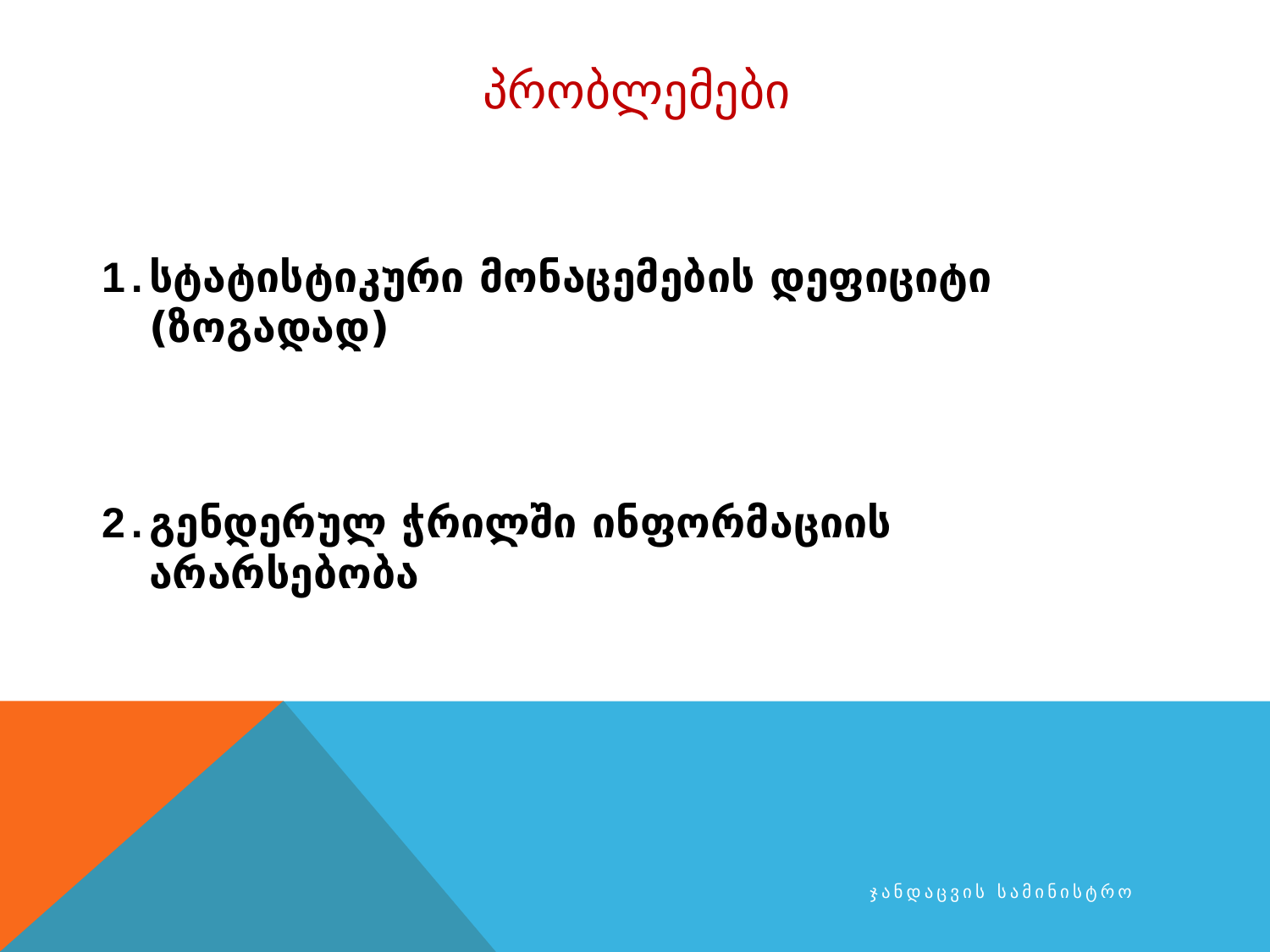

# პრობლემები
სტატისტიკური მონაცემების დეფიციტი (ზოგადად)

გენდერულ ჭრილში ინფორმაციის არარსებობა

ჯანდაცვის სამინისტრო